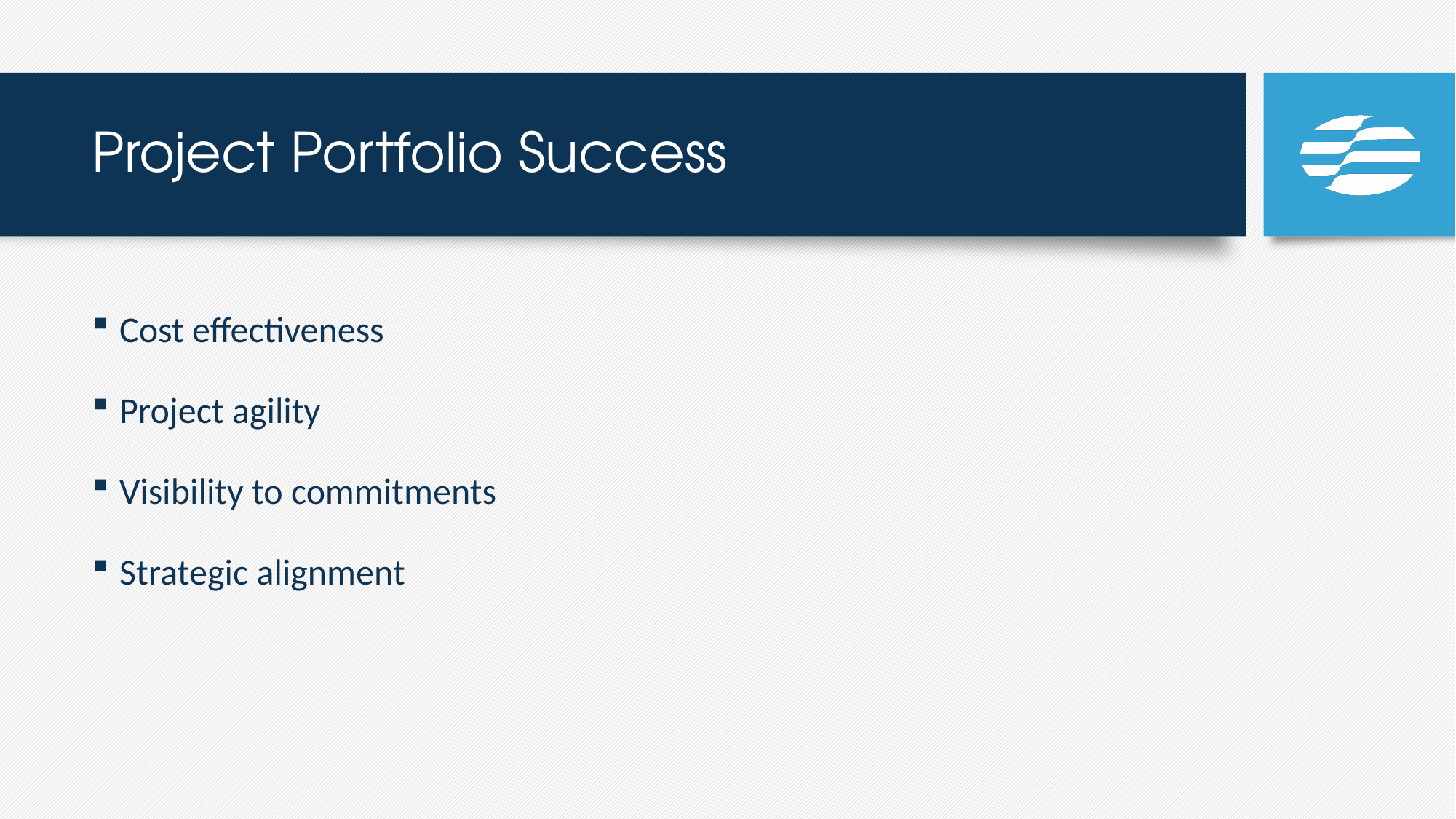

# Project Portfolio Success
Cost effectiveness
Project agility
Visibility to commitments
Strategic alignment